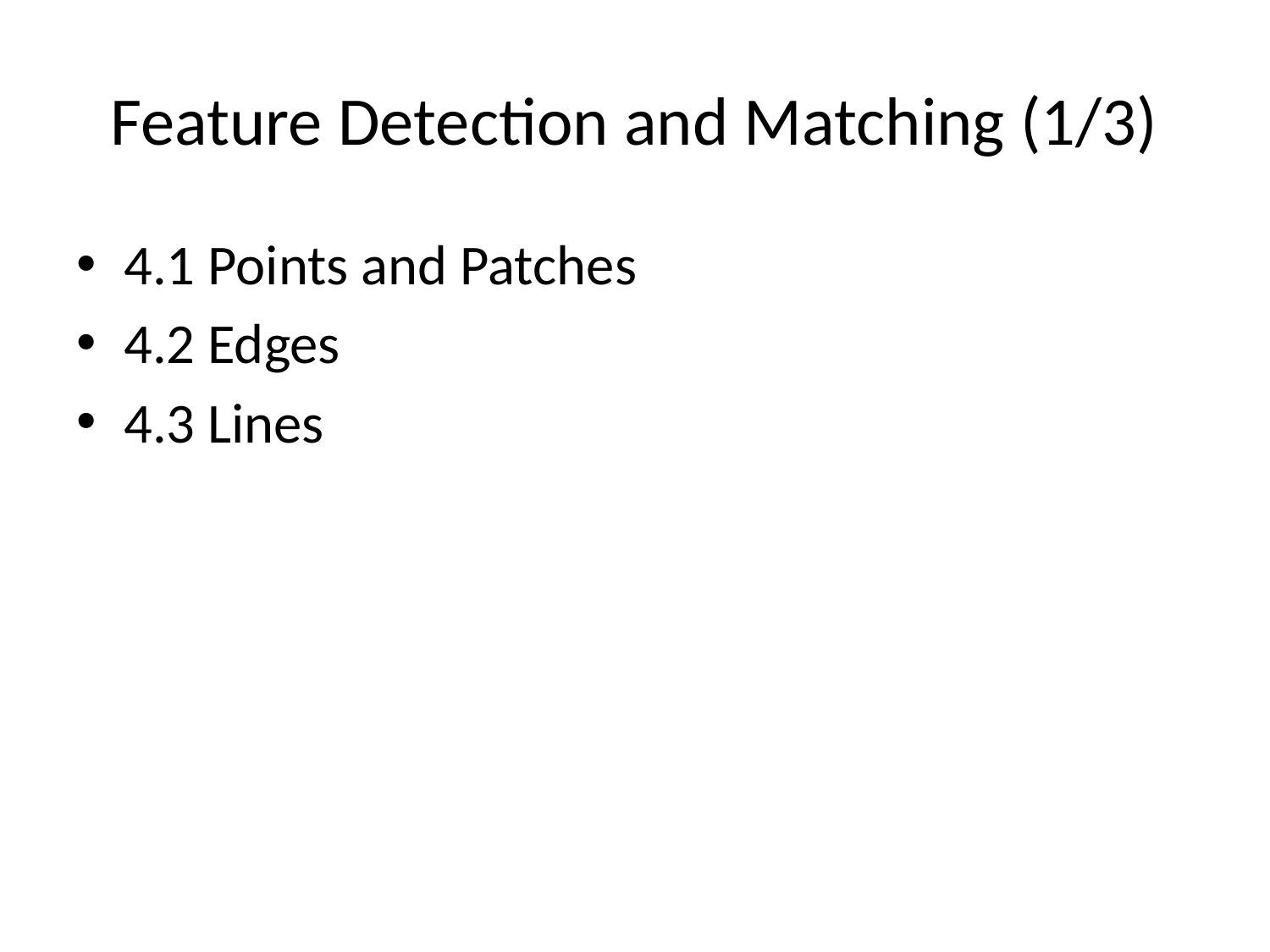

# Feature Detection and Matching (1/3)
4.1 Points and Patches
4.2 Edges
4.3 Lines